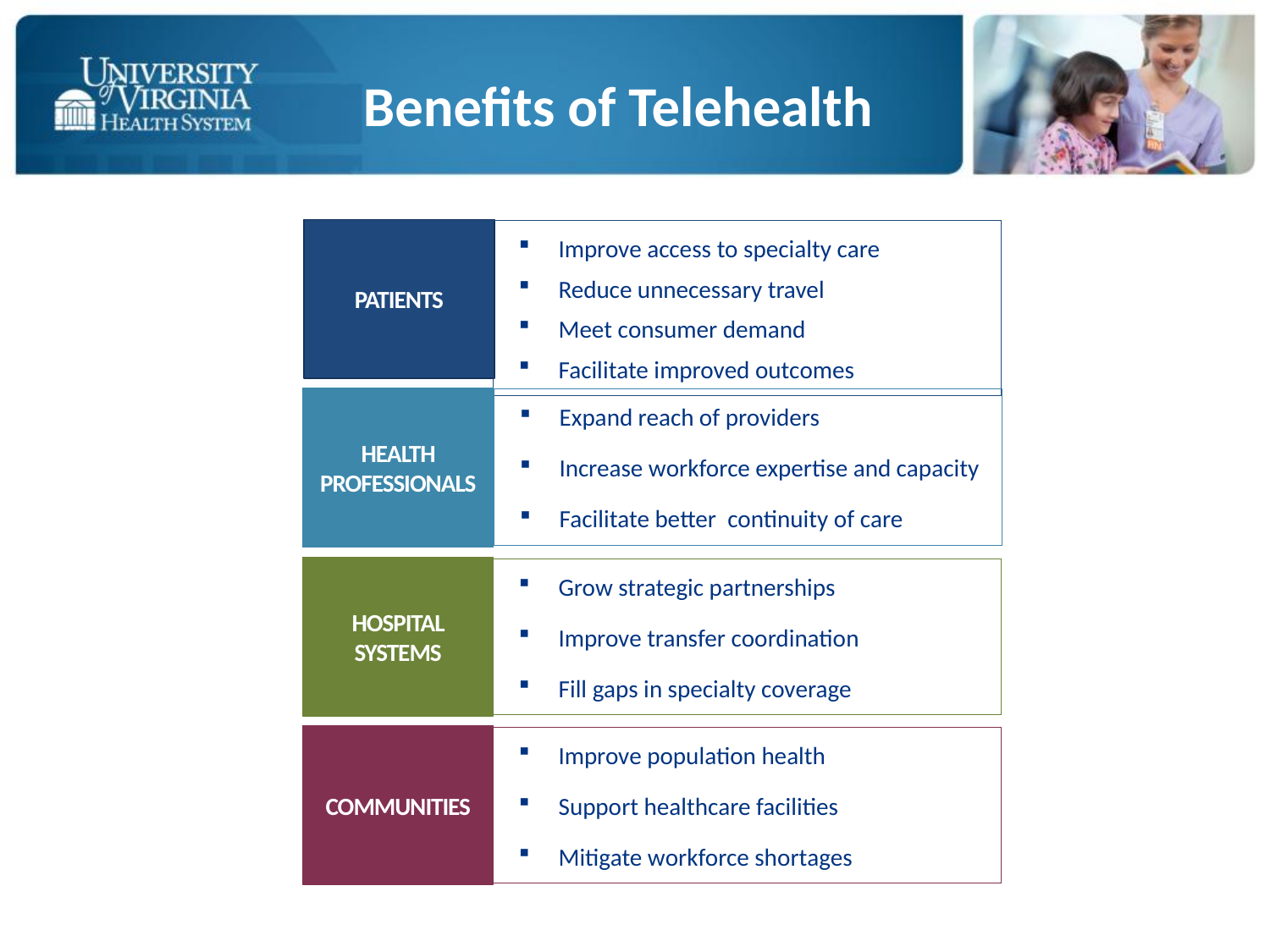

Benefits of Telehealth
PATIENTS
Improve access to specialty care
Reduce unnecessary travel
Meet consumer demand
Facilitate improved outcomes
Expand reach of providers
Increase workforce expertise and capacity
Facilitate better  continuity of care
HEALTH PROFESSIONALS
HOSPITAL SYSTEMS
Grow strategic partnerships
Improve transfer coordination
Fill gaps in specialty coverage
COMMUNITIES
Improve population health
Support healthcare facilities
Mitigate workforce shortages